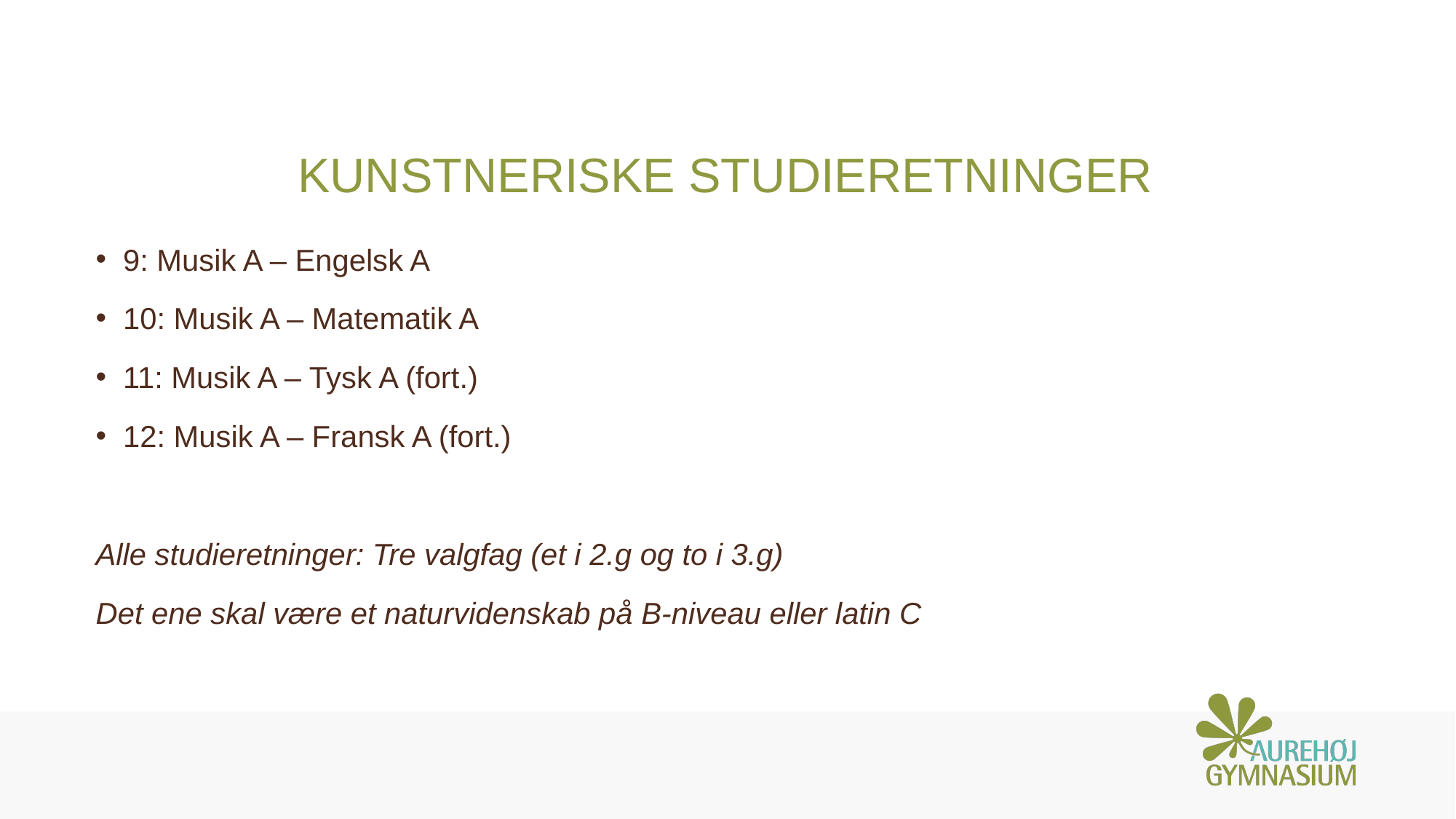

# Kunstneriske studieretninger
9: Musik A – Engelsk A
10: Musik A – Matematik A
11: Musik A – Tysk A (fort.)
12: Musik A – Fransk A (fort.)

Alle studieretninger: Tre valgfag (et i 2.g og to i 3.g)
Det ene skal være et naturvidenskab på B-niveau eller latin C